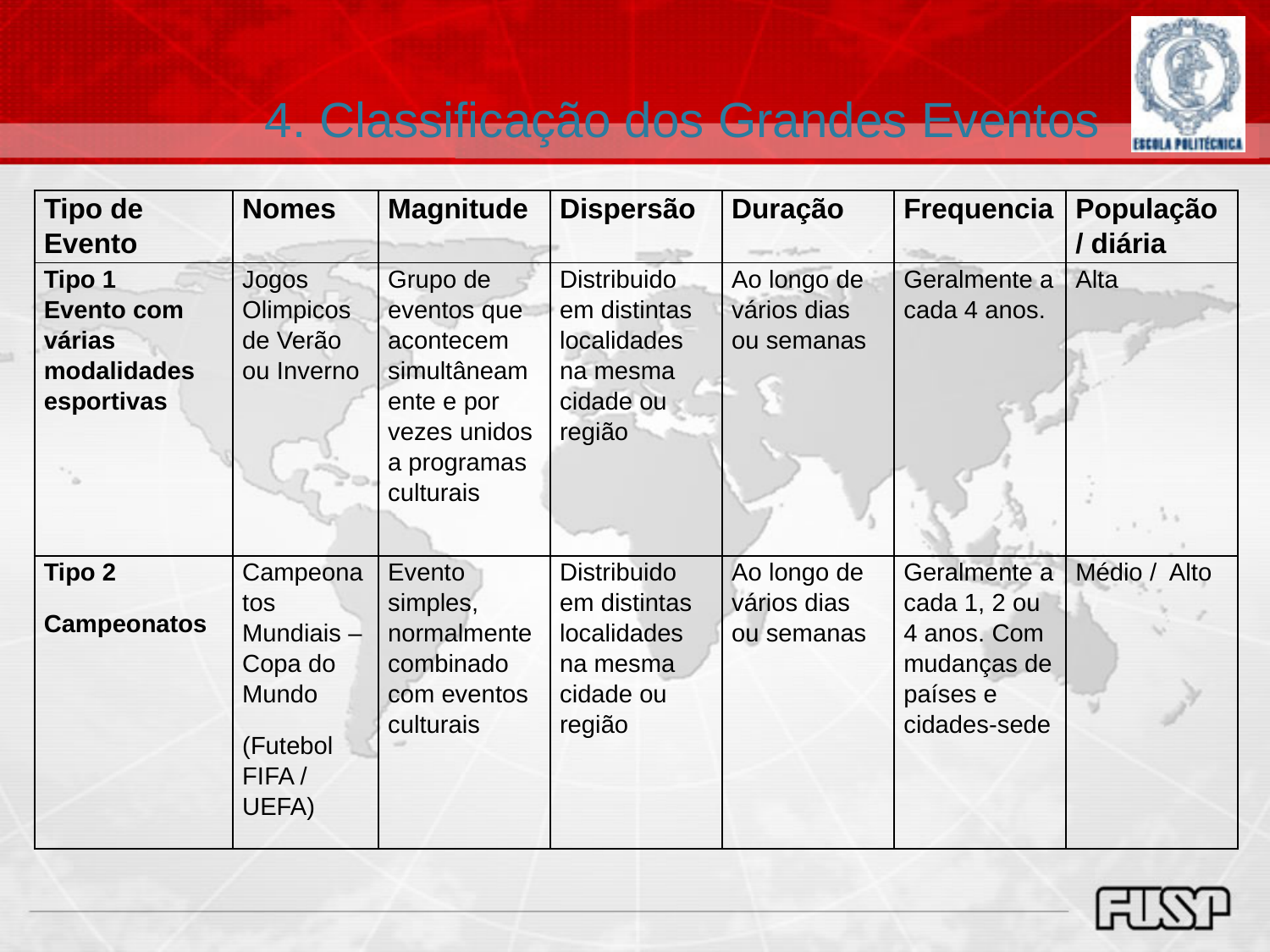

# 4. Classificação dos Grandes Eventos
| Tipo de Evento | Nomes | Magnitude | Dispersão | Duração | Frequencia | População / diária |
| --- | --- | --- | --- | --- | --- | --- |
| Tipo 1 Evento com várias modalidades esportivas | Jogos Olimpicos de Verão ou Inverno | Grupo de eventos que acontecem simultâneamente e por vezes unidos a programas culturais | Distribuido em distintas localidades na mesma cidade ou região | Ao longo de vários dias ou semanas | Geralmente a cada 4 anos. | Alta |
| Tipo 2 Campeonatos | Campeonatos Mundiais – Copa do Mundo (Futebol FIFA / UEFA) | Evento simples, normalmente combinado com eventos culturais | Distribuido em distintas localidades na mesma cidade ou região | Ao longo de vários dias ou semanas | Geralmente a cada 1, 2 ou 4 anos. Com mudanças de países e cidades-sede | Médio / Alto |